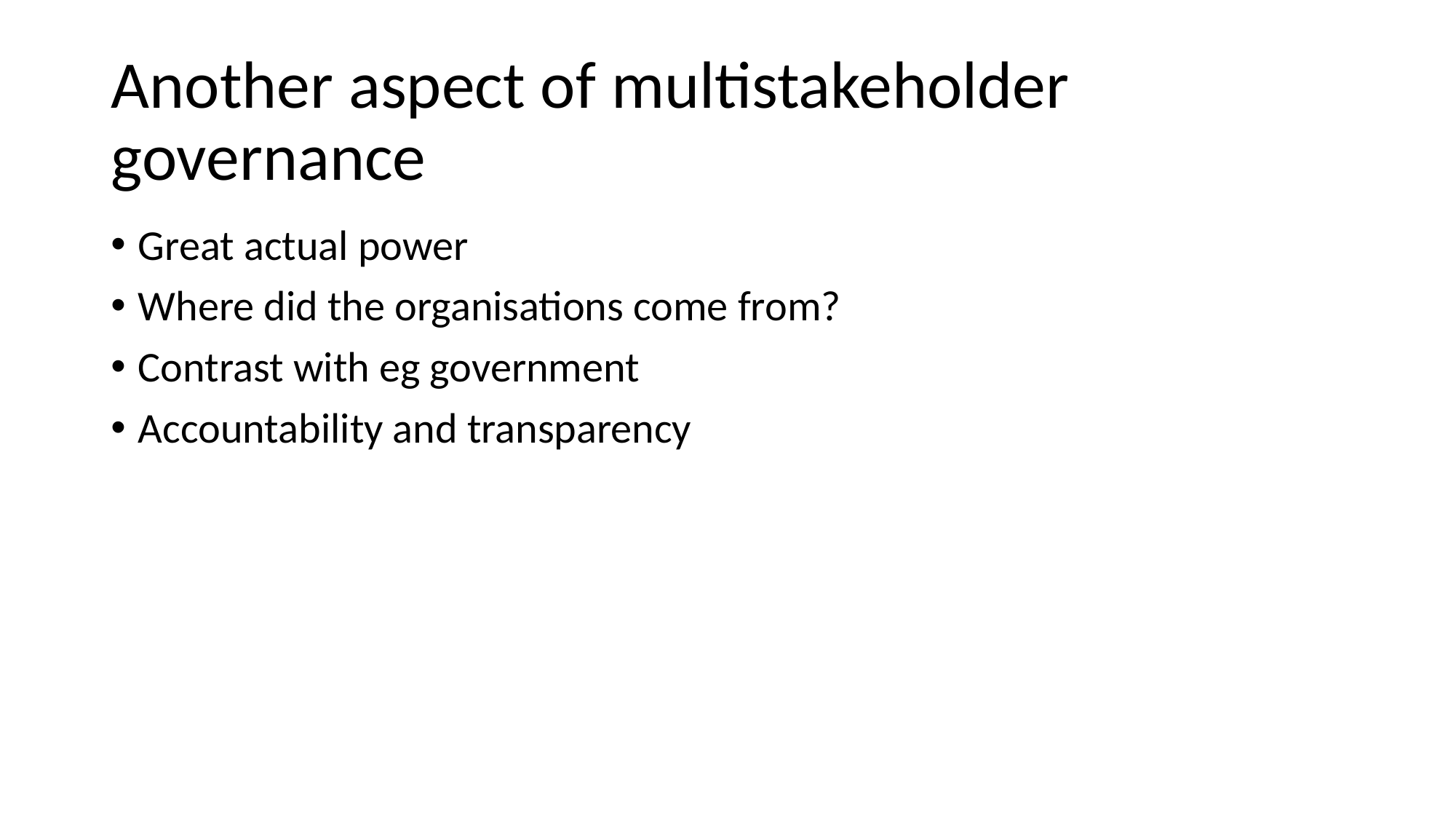

# Another aspect of multistakeholder governance
Great actual power
Where did the organisations come from?
Contrast with eg government
Accountability and transparency